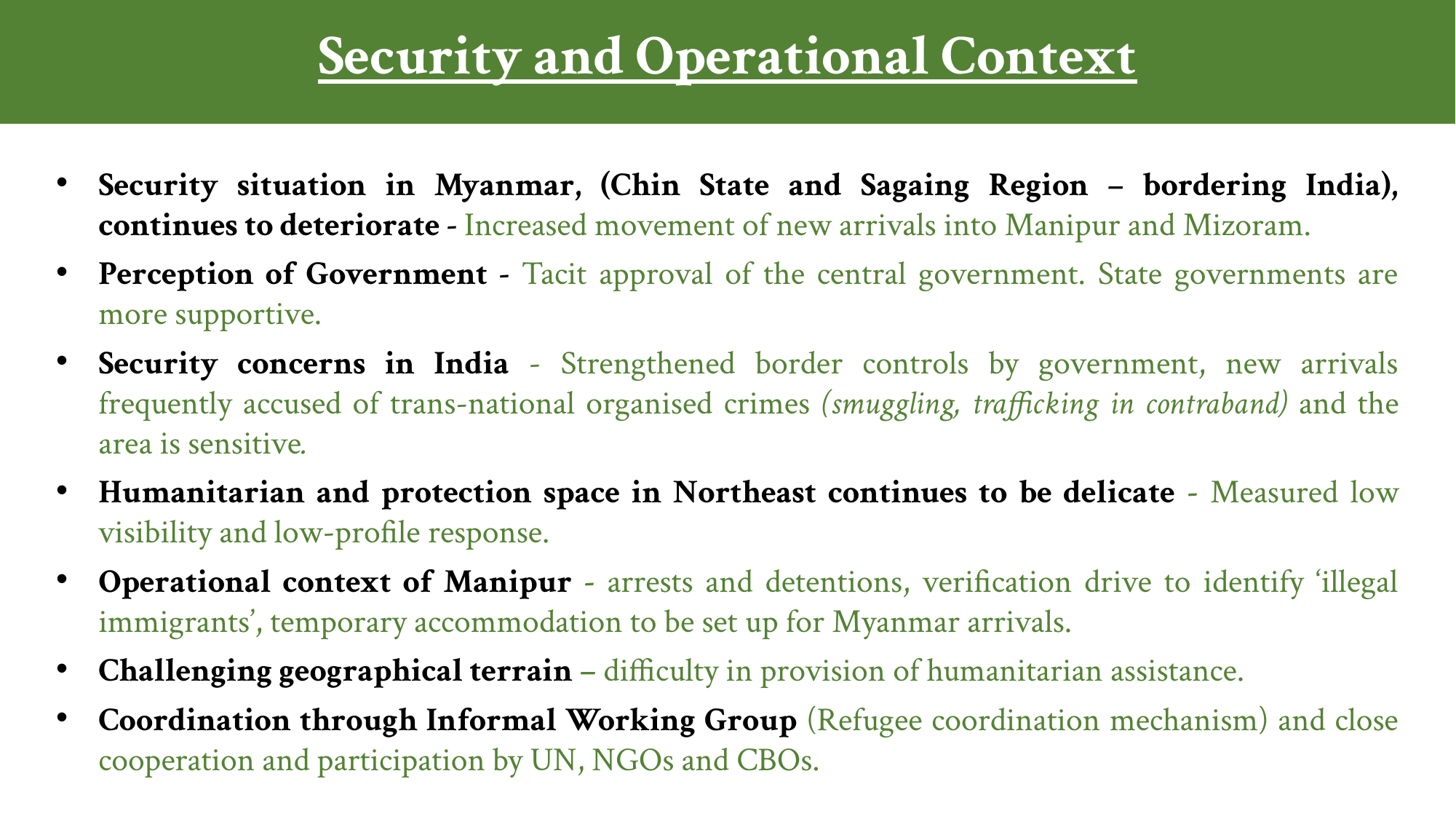

# Security and Operational Context
Security situation in Myanmar, (Chin State and Sagaing Region – bordering India), continues to deteriorate - Increased movement of new arrivals into Manipur and Mizoram.
Perception of Government - Tacit approval of the central government. State governments are more supportive.
Security concerns in India - Strengthened border controls by government, new arrivals frequently accused of trans-national organised crimes (smuggling, trafficking in contraband) and the area is sensitive.
Humanitarian and protection space in Northeast continues to be delicate - Measured low visibility and low-profile response.
Operational context of Manipur - arrests and detentions, verification drive to identify ‘illegal immigrants’, temporary accommodation to be set up for Myanmar arrivals.
Challenging geographical terrain – difficulty in provision of humanitarian assistance.
Coordination through Informal Working Group (Refugee coordination mechanism) and close cooperation and participation by UN, NGOs and CBOs.